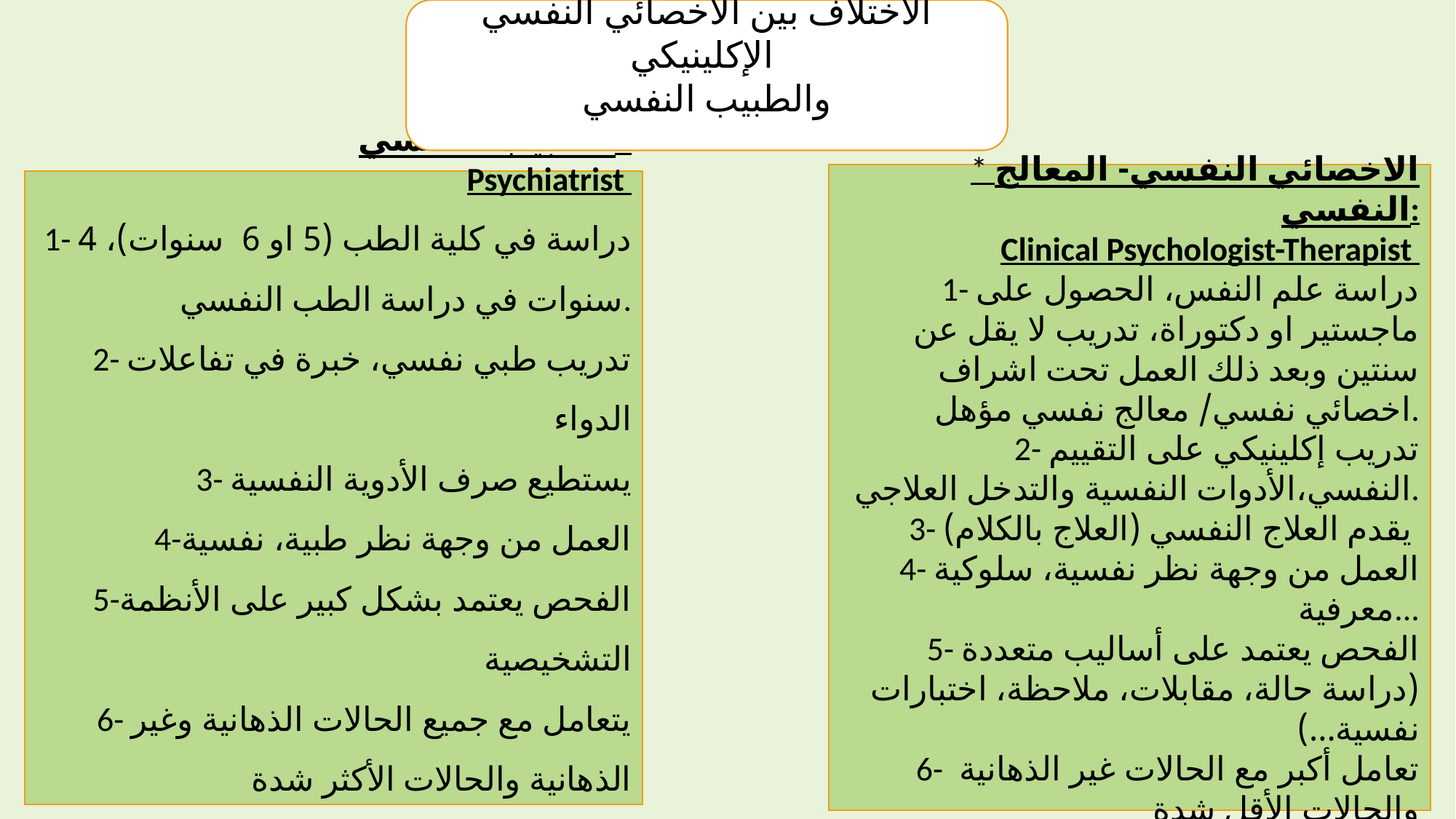

الاختلاف بين الأخصائي النفسي الإكلينيكي
والطبيب النفسي

* الاخصائي النفسي- المعالج النفسي:
Clinical Psychologist-Therapist
 1- دراسة علم النفس، الحصول على ماجستير او دكتوراة، تدريب لا يقل عن سنتين وبعد ذلك العمل تحت اشراف اخصائي نفسي/ معالج نفسي مؤهل.
2- تدريب إكلينيكي على التقييم النفسي،الأدوات النفسية والتدخل العلاجي.
3- يقدم العلاج النفسي (العلاج بالكلام)
4- العمل من وجهة نظر نفسية، سلوكية معرفية...
5- الفحص يعتمد على أساليب متعددة (دراسة حالة، مقابلات، ملاحظة، اختبارات نفسية...)
6- تعامل أكبر مع الحالات غير الذهانية  والحالات الأقل شدة

الطبيب النفسي:
Psychiatrist
1- دراسة في كلية الطب (5 او 6 سنوات)، 4 سنوات في دراسة الطب النفسي.
2- تدريب طبي نفسي، خبرة في تفاعلات الدواء
3- يستطيع صرف الأدوية النفسية
4-العمل من وجهة نظر طبية، نفسية
5-الفحص يعتمد بشكل كبير على الأنظمة التشخيصية
6- يتعامل مع جميع الحالات الذهانية وغير الذهانية والحالات الأكثر شدة